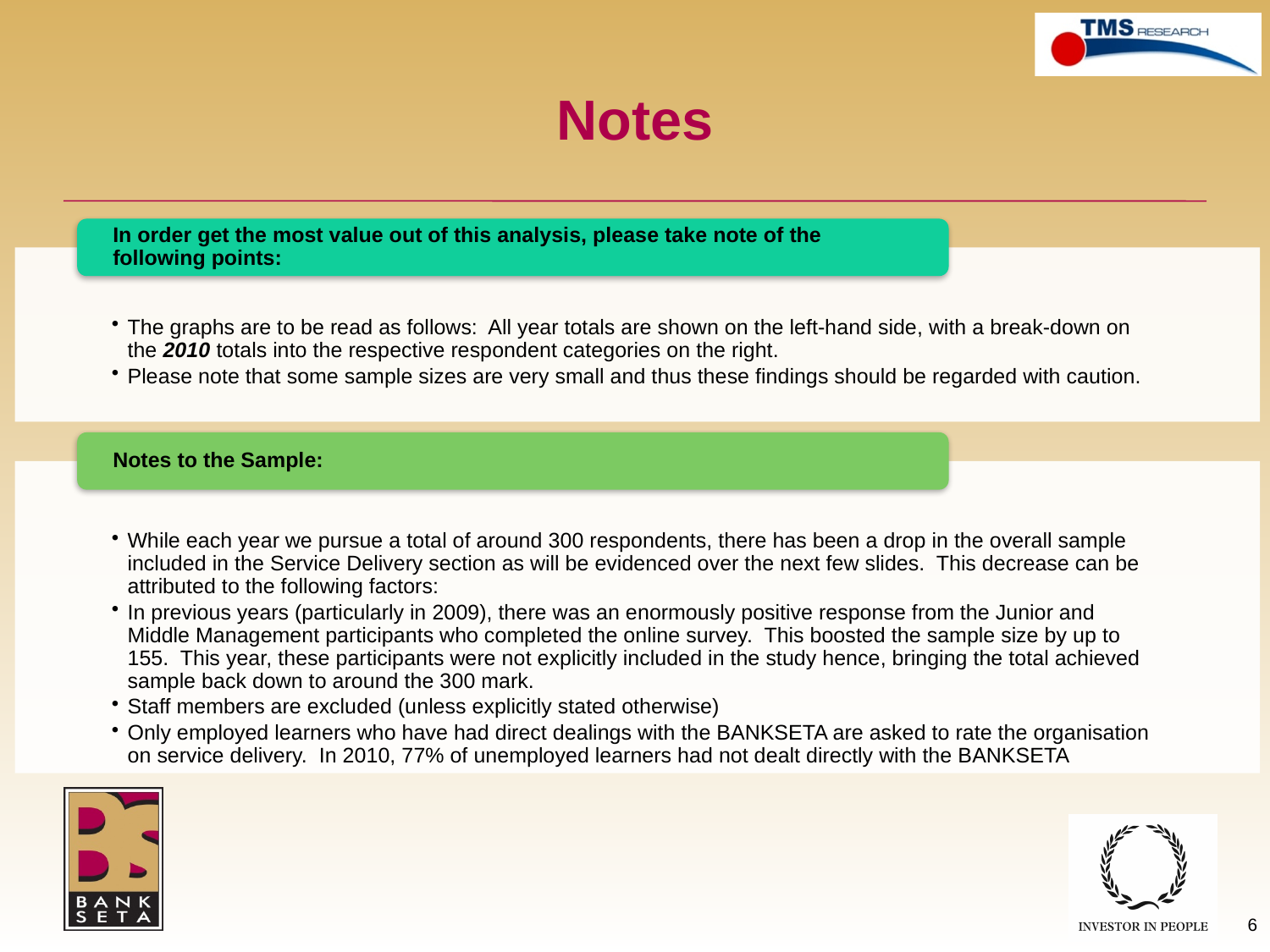

# Notes

The graphs are to be read as follows:  All year totals are shown on the left-hand side, with a break-down on the 2010 totals into the respective respondent categories on the right.
Please note that some sample sizes are very small and thus these findings should be regarded with caution.

In order get the most value out of this analysis, please take note of the following points:

While each year we pursue a total of around 300 respondents, there has been a drop in the overall sample included in the Service Delivery section as will be evidenced over the next few slides.  This decrease can be attributed to the following factors:
In previous years (particularly in 2009), there was an enormously positive response from the Junior and Middle Management participants who completed the online survey.  This boosted the sample size by up to 155.  This year, these participants were not explicitly included in the study hence, bringing the total achieved sample back down to around the 300 mark.
Staff members are excluded (unless explicitly stated otherwise)
Only employed learners who have had direct dealings with the BANKSETA are asked to rate the organisation on service delivery.  In 2010, 77% of unemployed learners had not dealt directly with the BANKSETA
Notes to the Sample:
6